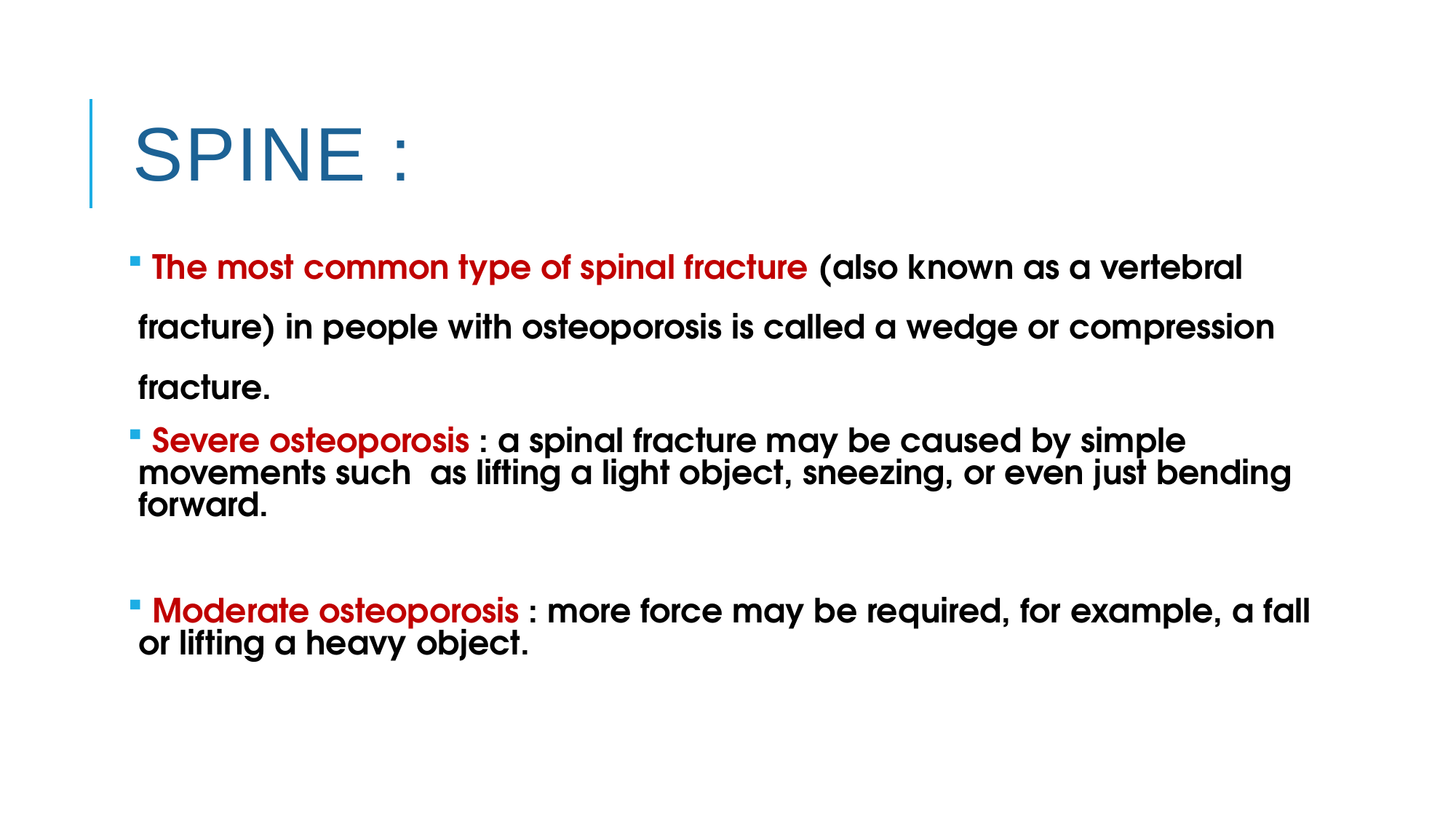

# Spine :
 The most common type of spinal fracture (also known as a vertebral fracture) in people with osteoporosis is called a wedge or compression fracture.
 Severe osteoporosis : a spinal fracture may be caused by simple movements such  as lifting a light object, sneezing, or even just bending forward.

 Moderate osteoporosis : more force may be required, for example, a fall or lifting a heavy object.